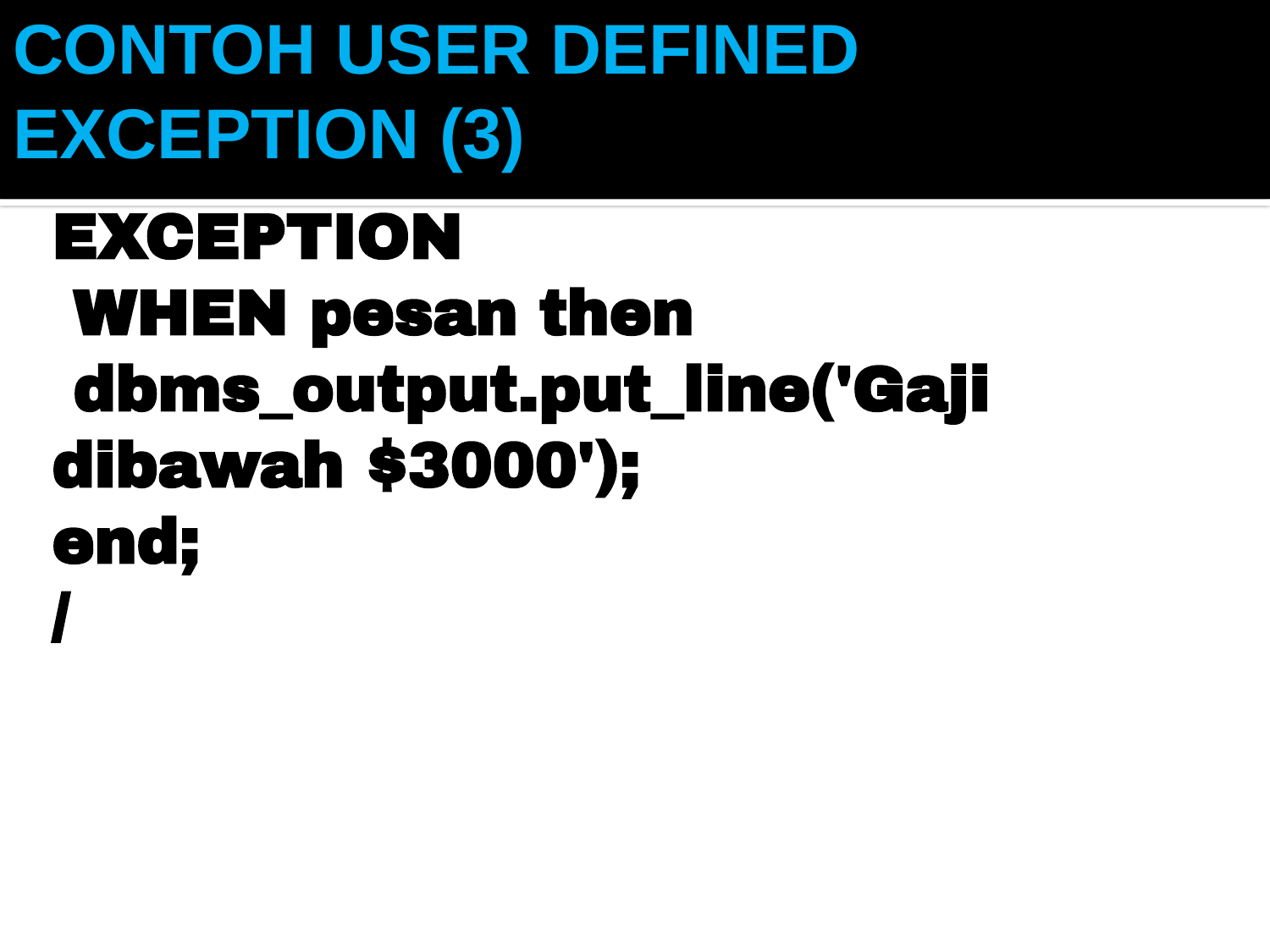

# CONTOH USER DEFINED EXCEPTION (3)
EXCEPTION
 WHEN pesan then
 dbms_output.put_line('Gaji dibawah $3000');
end;
/